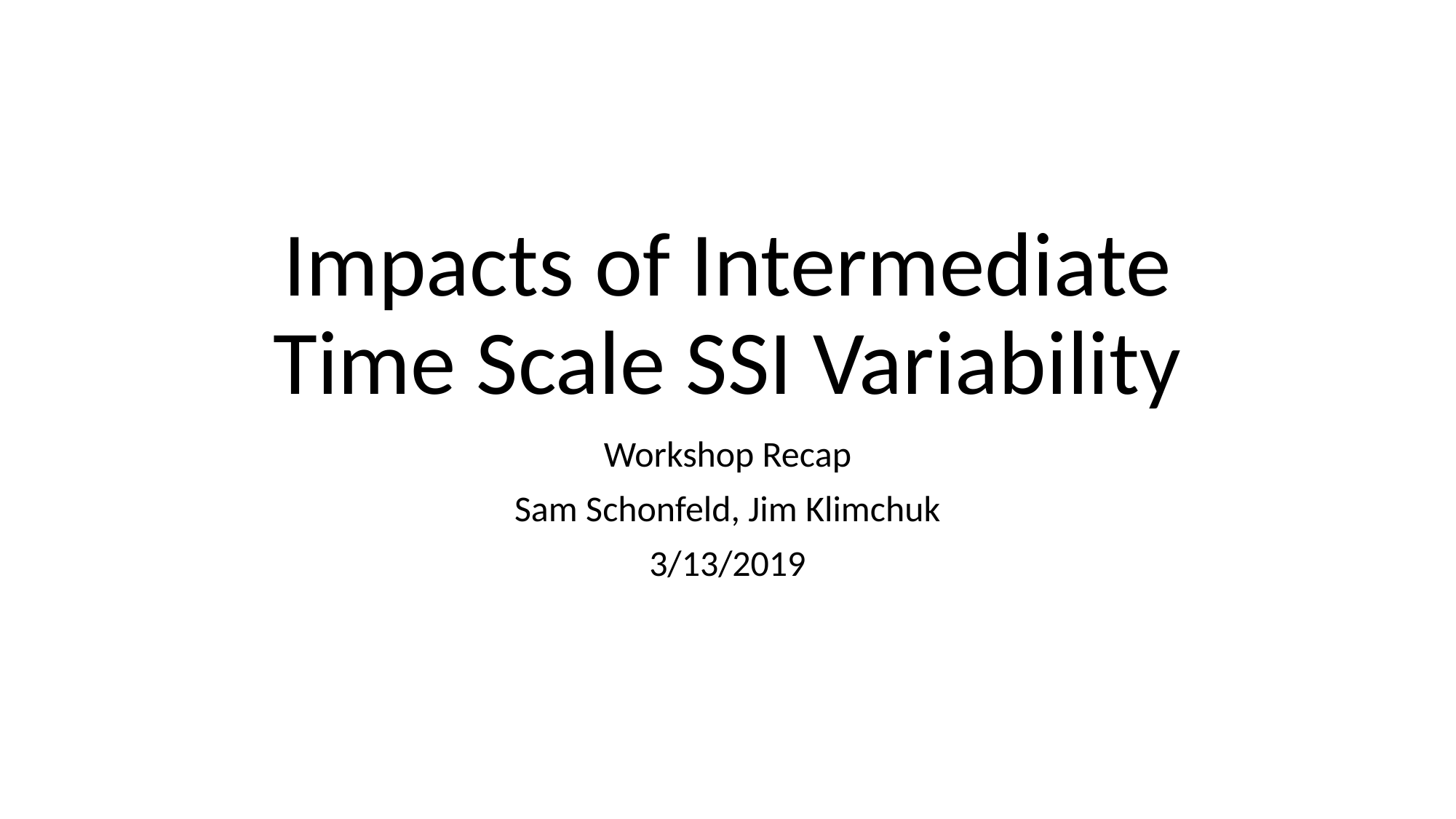

# Impacts of Intermediate Time Scale SSI Variability
Workshop Recap
Sam Schonfeld, Jim Klimchuk
3/13/2019